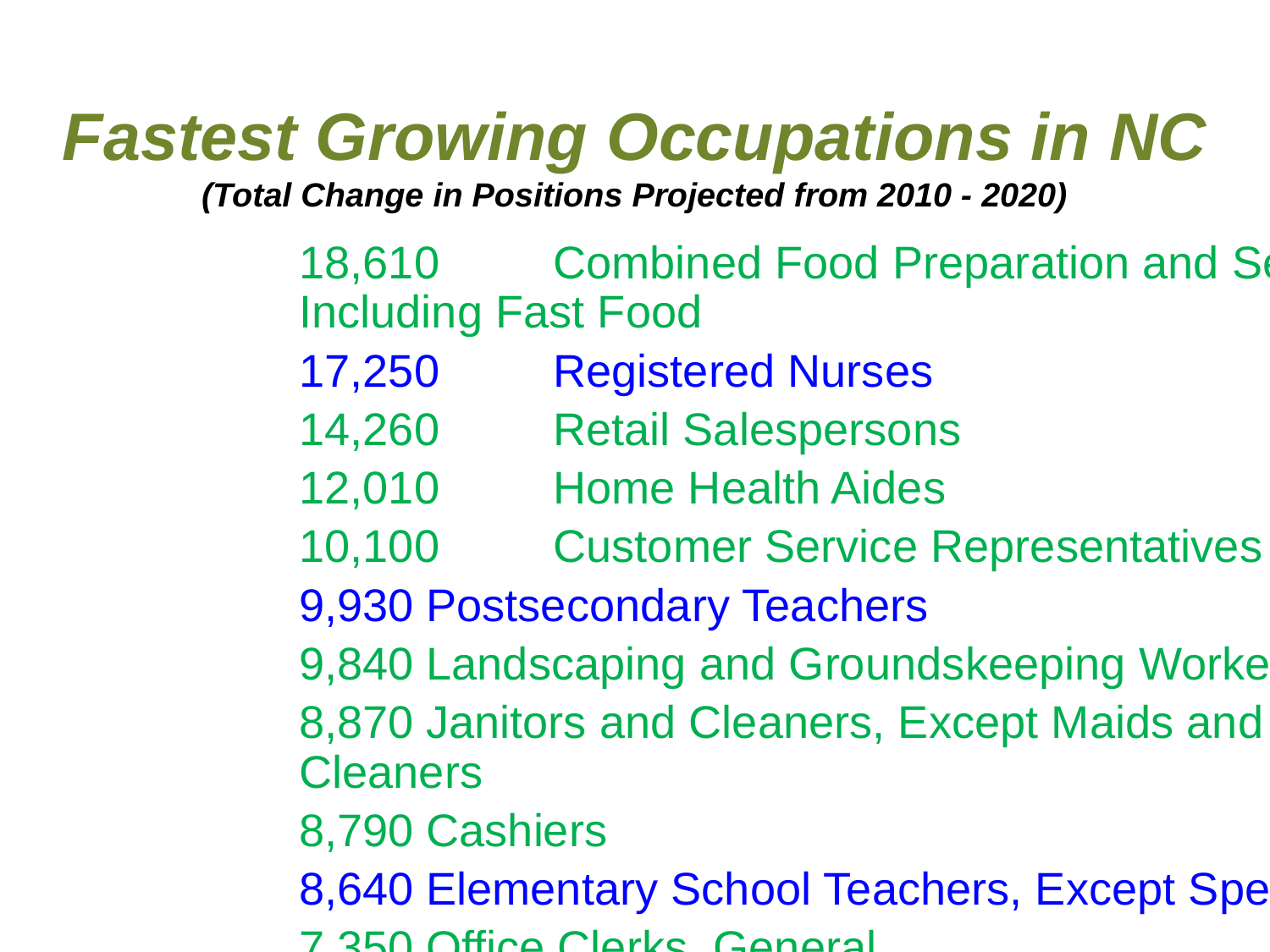

Fastest Growing Occupations in NC
(Total Change in Positions Projected from 2010 - 2020)
	18,610	Combined Food Preparation and Serving Workers, Including Fast Food
	17,250	Registered Nurses
	14,260	Retail Salespersons
	12,010	Home Health Aides
	10,100	Customer Service Representatives
	9,930	Postsecondary Teachers
	9,840	Landscaping and Groundskeeping Workers
	8,870	Janitors and Cleaners, Except Maids and Housekeeping Cleaners
	8,790	Cashiers
	8,640	Elementary School Teachers, Except Special Education
	7,350	Office Clerks, General
	6,360	Receptionists and Information Clerks
	5,680	Waiters and Waitresses
	5,660	Teacher Assistants
	5530	Bookkeeping, Accounting, and Auditing Clerks
	5360	Laborers and Freight, Stock, and Material Movers, Hand
	4920	Childcare Workers
	4900	Nursing Aides, Orderlies, and Attendants
	4810	First-Line Supervisors of Office and Administrative Support Workers
	4590	Personal Care Aides
	4400	Accountants and Auditors
	4340	Maintenance and Repair Workers, General
	4320	Security Guards
	4160	Middle School Teachers, Except Special and Career/Technical Education
	3870	Teachers and Instructors, All Other
	3830	Market Research Analysts and Marketing Specialists
	3800	Sales Representatives, Wholesale and Manufacturing, Except Technical and Scientific Products
	3730	Business Operations Specialists, All Other
	3620	Executive Secretaries and Executive Administrative Assistants
	3490	First-Line Supervisors of Construction Trades and Extraction Workers
	3440	Cooks, Restaurant
	3360	Physicans and Surgeons
	3280	Team Assemblers
	3240	Secondary School Teachers, Except Special and Career/Technical Education
	3160	Software Developers, Applications
	3100	Police and Sheriff's Patrol Officers
	3020	First-Line Supervisors of Food Preparation and Serving Workers
	3010	Medical Secretaries
	2900	First-Line Supervisors of Retail Sales Workers
	2860	Emergency Medical Technicians and Paramedics
	2850	Construction Laborers
	2810	Hairdressers, Hairstylists, and Cosmetologists
	2770	Medical Assistants
	2690	Food Preparation Workers
	2630	Maids and Housekeeping Cleaners
	2590	Pharmacy Technicians
	2560	Carpenters
	2530	Paralegals and Legal Assistants
	2430	Heating, Air Conditioning, and Refrigeration Mechanics and Installers
	2310	Secretaries and Administrative Assistants, Except Legal, Medical, and Executive
	2280	Medical Scientists, Except Epidemiologists
	2240	Coaches and Scouts
	2240	Billing and Posting Clerks
	2220	Special Education Teachers, Preschool, Kindergarten, and Elementary School
	2210	Firefighters
	2160	Sales Representatives, Services, All Other
	2130	Heavy and Tractor-Trailer Truck Drivers
	2120	Computer Systems Analysts
	2110	Human Resources, Training, and Labor Relations Specialists, All Other
	2070	Painters, Construction and Maintenance
	2010	Tellers
	1980	Lawyers
	1980	Dental Assistants
	1980	Packers and Packagers, Hand
	1920	Construction Managers
	1920	Information Security Analysts, Web Developers, and Computer Network Architects
	1910	Machinists
	1840	Amusement and Recreation Attendants
	1830	Network and Computer Systems Administrators
	1780	Industrial Machinery Mechanics
	1770	Dental Hygienists
	1760	Insurance Sales Agents
	1730	Management Analysts
	1700	Radiologic Technologists and Technicians
	1680	Managers, All Other
	1680	Operating Engineers and Other Construction Equipment Operators
	1670	Financial Analysts
	1670	Software Developers, Systems Software
	1670	Licensed Practical and Licensed Vocational Nurses
	1660	Helpers--Production Workers
	1620	Training and Development Specialists
	1600	Personal Financial Advisors
	1600	Automotive Service Technicians and Mechanics
	1580	Meat, Poultry, and Fish Cutters and Trimmers
	1550	Preschool Teachers, Except Special Education
	1530	Child, Family, and School Social Workers
	1530	Fitness Trainers and Aerobics Instructors
	1520	Pharmacists
	1480	Telecommunications Equipment Installers and Repairers, Except Line Installers
	1470	Electricians
	1440	Securities, Commodities, and Financial Services Sales Agents
	1440	First-Line Supervisors of Mechanics, Installers, and Repairers
	1420	Plumbers, Pipefitters, and Steamfitters
	1400	First-Line Supervisors of Landscaping, Lawn Service, and Groundskeeping Workers
	1370	Cost Estimators
	1350	Civil Engineers
	1340	Computer and Information Systems Managers
	1330	Nonfarm Animal Caretakers
	1270	Sales Representatives, Wholesale and Manufacturing, Technical and Scientific Products
	1240	Veterinary Technologists and Technicians
	1240	Correctional Officers and Jailers
	1240	Real Estate Sales Agents
	1220	Educational, Guidance, School, and Vocational Counselors
	1210	Interpreters and Translators
	1160	Self-Enrichment Education Teachers
	1160	Recreation Workers
	1160	Real Estate Brokers
	1140	Financial Managers
	1140	Social and Human Service Assistants
	1130	Education Administrators, Elementary and Secondary School
	1120	Loan Officers
	1120	Counter and Rental Clerks
	1110	Inspectors, Testers, Sorters, Samplers, and Weighers
	1100	Assemblers and Fabricators, All Other
	1100	Computer-Controlled Machine Tool Operators, Metal and Plastic
	1100	Light Truck or Delivery Services Drivers
	1090	Education, Training, and Library Workers, All Other
	1080	Bill and Account Collectors
	1030	Education Administrators, Postsecondary
	1020	Slaughterers and Meat Packers
	1020	Driver/Sales Workers
	1010	Graphic Designers